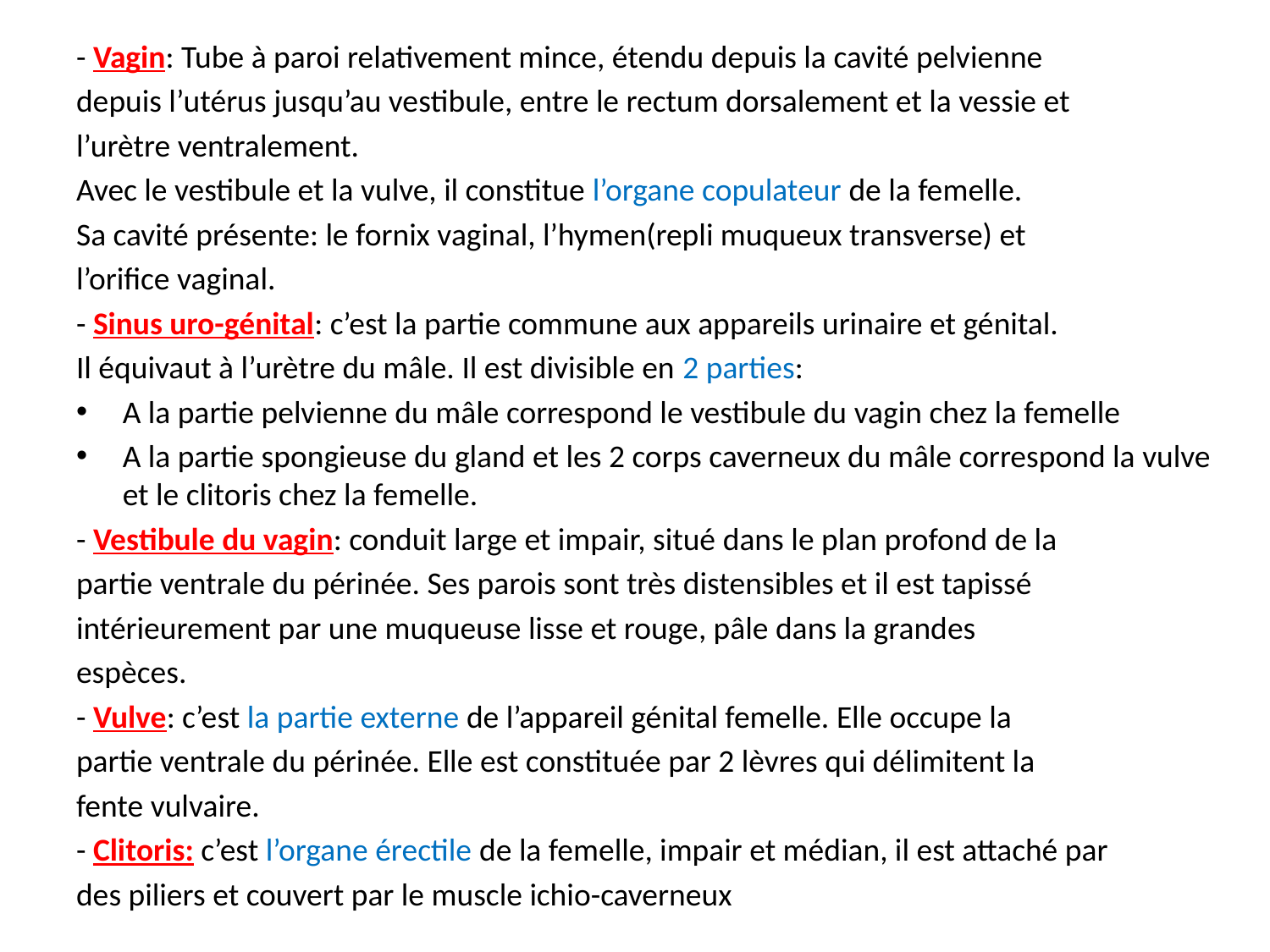

#
- Vagin: Tube à paroi relativement mince, étendu depuis la cavité pelvienne
depuis l’utérus jusqu’au vestibule, entre le rectum dorsalement et la vessie et
l’urètre ventralement.
Avec le vestibule et la vulve, il constitue l’organe copulateur de la femelle.
Sa cavité présente: le fornix vaginal, l’hymen(repli muqueux transverse) et
l’orifice vaginal.
- Sinus uro-génital: c’est la partie commune aux appareils urinaire et génital.
Il équivaut à l’urètre du mâle. Il est divisible en 2 parties:
A la partie pelvienne du mâle correspond le vestibule du vagin chez la femelle
A la partie spongieuse du gland et les 2 corps caverneux du mâle correspond la vulve et le clitoris chez la femelle.
- Vestibule du vagin: conduit large et impair, situé dans le plan profond de la
partie ventrale du périnée. Ses parois sont très distensibles et il est tapissé
intérieurement par une muqueuse lisse et rouge, pâle dans la grandes
espèces.
- Vulve: c’est la partie externe de l’appareil génital femelle. Elle occupe la
partie ventrale du périnée. Elle est constituée par 2 lèvres qui délimitent la
fente vulvaire.
- Clitoris: c’est l’organe érectile de la femelle, impair et médian, il est attaché par
des piliers et couvert par le muscle ichio-caverneux